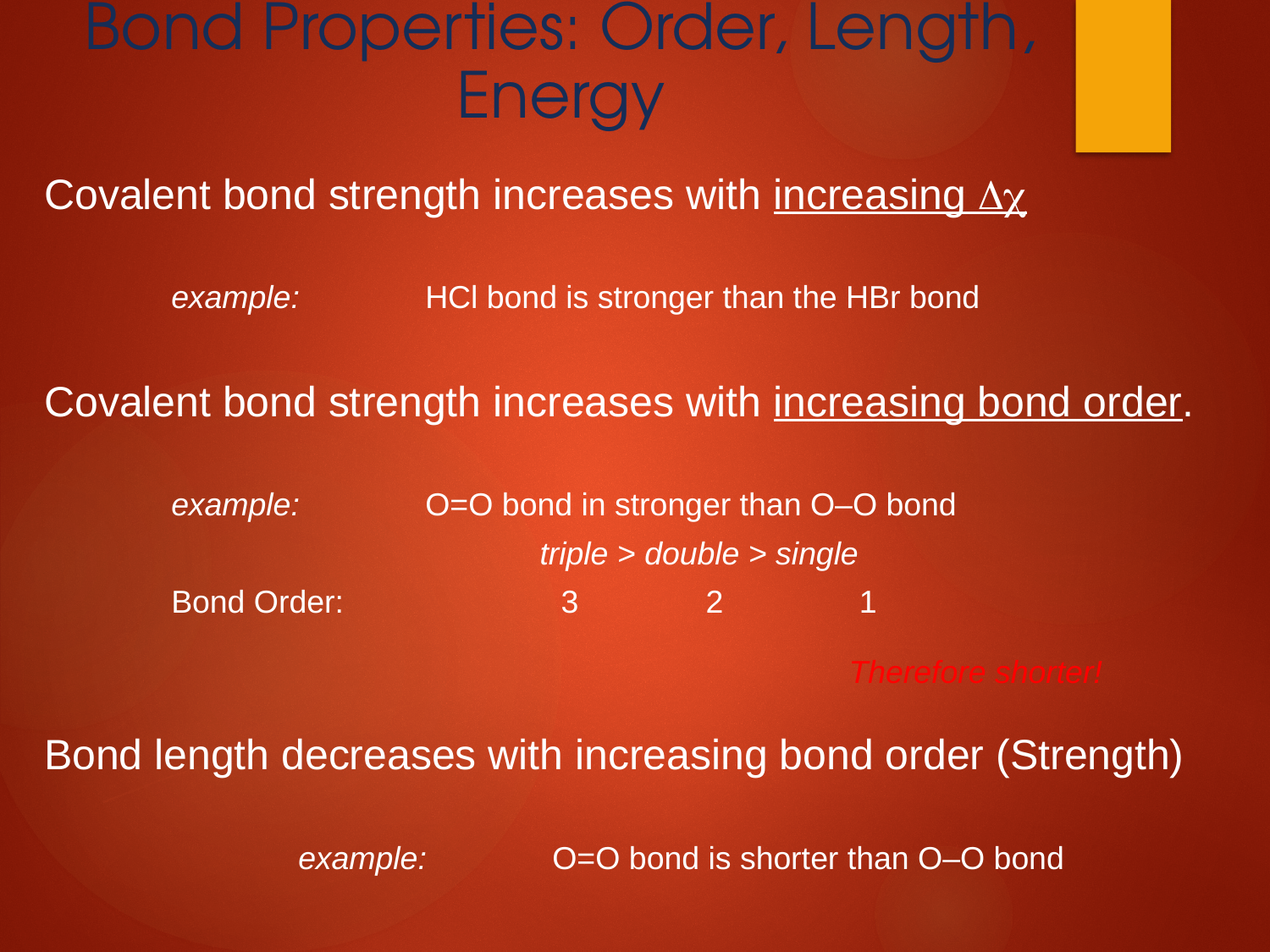

Bond Properties: Order, Length, Energy
Covalent bond strength increases with increasing Δχ

	example:	HCl bond is stronger than the HBr bond

Covalent bond strength increases with increasing bond order.

	example:	O=O bond in stronger than O–O bond
	triple > double > single
	Bond Order:		 3	   2	      1

Bond length decreases with increasing bond order (Strength)

		example:	O=O bond is shorter than O–O bond
Therefore shorter!